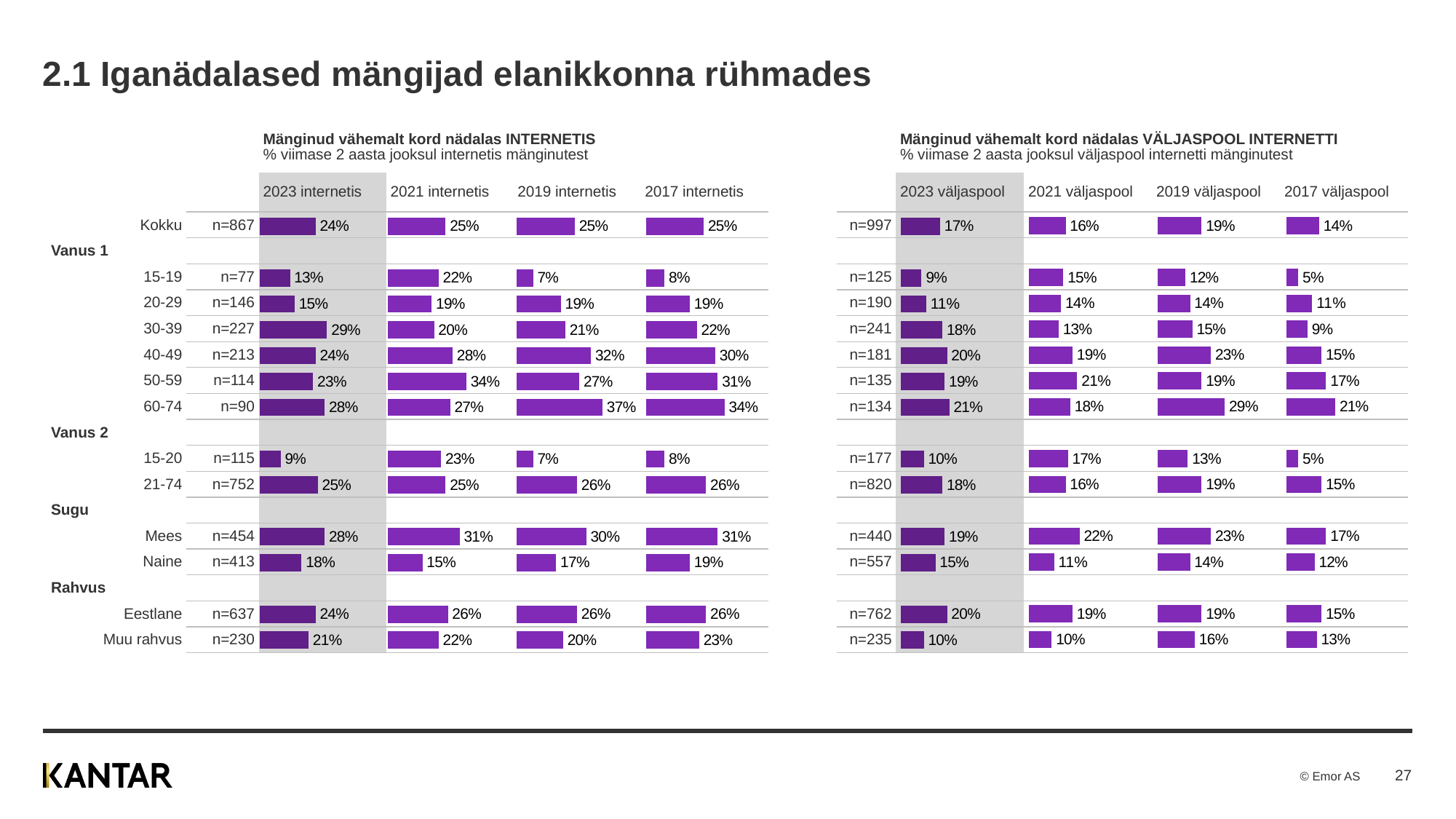

# 2.1 Iganädalased mängijad elanikkonna rühmades
|  |  | Mänginud vähemalt kord nädalas INTERNETIS % viimase 2 aasta jooksul internetis mänginutest |  |  |  |  |  | Mänginud vähemalt kord nädalas VÄLJASPOOL INTERNETTI % viimase 2 aasta jooksul väljaspool internetti mänginutest |  |  |  |
| --- | --- | --- | --- | --- | --- | --- | --- | --- | --- | --- | --- |
|  |  | 2023 internetis | 2021 internetis | 2019 internetis | 2017 internetis |  |  | 2023 väljaspool | 2021 väljaspool | 2019 väljaspool | 2017 väljaspool |
| Kokku | n=867 |  |  |  |  |  | n=997 |  |  |  |  |
| Vanus 1 |  |  |  |  |  |  |  |  |  |  |  |
| 15-19 | n=77 |  |  |  |  |  | n=125 |  |  |  |  |
| 20-29 | n=146 |  |  |  |  |  | n=190 |  |  |  |  |
| 30-39 | n=227 |  |  |  |  |  | n=241 |  |  |  |  |
| 40-49 | n=213 |  |  |  |  |  | n=181 |  |  |  |  |
| 50-59 | n=114 |  |  |  |  |  | n=135 |  |  |  |  |
| 60-74 | n=90 |  |  |  |  |  | n=134 |  |  |  |  |
| Vanus 2 |  |  |  |  |  |  |  |  |  |  |  |
| 15-20 | n=115 |  |  |  |  |  | n=177 |  |  |  |  |
| 21-74 | n=752 |  |  |  |  |  | n=820 |  |  |  |  |
| Sugu |  |  |  |  |  |  |  |  |  |  |  |
| Mees | n=454 |  |  |  |  |  | n=440 |  |  |  |  |
| Naine | n=413 |  |  |  |  |  | n=557 |  |  |  |  |
| Rahvus |  |  |  |  |  |  |  |  |  |  |  |
| Eestlane | n=637 |  |  |  |  |  | n=762 |  |  |  |  |
| Muu rahvus | n=230 |  |  |  |  |  | n=235 |  |  |  |  |

### Chart

| Category | vähemalt kord nädalas väljaspool internetti |
|---|---|
| Total | 16.0 |
|  | None |
| 15-19 | 15.0 |
| 20-29 | 14.0 |
| 30-39 | 13.0 |
| 40-49 | 19.0 |
| 50-59 | 21.0 |
| 60-74 | 18.0 |
|  | None |
| 15-20 | 17.0 |
| 21-74 | 16.0 |
|  | None |
| Mees | 22.0 |
| Naine | 11.0 |
|  | None |
| Eestlane | 19.0 |
| Muu rahvus | 10.0 |

### Chart

| Category | 2019 |
|---|---|
| Total | 19.0 |
|  | None |
| 15-19 | 12.0 |
| 20-29 | 14.0 |
| 30-39 | 15.0 |
| 40-49 | 23.0 |
| 50-59 | 19.0 |
| 60-74 | 29.0 |
|  | None |
| 15-20 | 13.0 |
| 21-74 | 19.0 |
|  | None |
| Mees | 23.0 |
| Naine | 14.0 |
|  | None |
| Eestlane | 19.0 |
| Muu rahvus | 16.0 |

### Chart

| Category | 2017 |
|---|---|
| Total | 14.0 |
|  | None |
| 15-19 | 5.0 |
| 20-29 | 11.0 |
| 30-39 | 9.0 |
| 40-49 | 15.0 |
| 50-59 | 17.0 |
| 60-74 | 21.0 |
|  | None |
| 15-20 | 5.0 |
| 21-74 | 15.0 |
|  | None |
| Mees | 17.0 |
| Naine | 12.0 |
|  | None |
| Eestlane | 15.0 |
| Muu rahvus | 13.0 |

### Chart

| Category | vähemalt kord nädalas internetis |
|---|---|
| Total | 24.0 |
|  | None |
| 15-19 | 13.0 |
| 20-29 | 15.0 |
| 30-39 | 29.0 |
| 40-49 | 24.0 |
| 50-59 | 23.0 |
| 60-74 | 28.0 |
|  | None |
| 15-20 | 9.0 |
| 21-74 | 25.0 |
|  | None |
| Mees | 28.0 |
| Naine | 18.0 |
|  | None |
| Eestlane | 24.0 |
| Muu rahvus | 21.0 |

### Chart

| Category | vähemalt kord nädalas internetis |
|---|---|
| Total | 25.0 |
|  | None |
| 15-19 | 22.0 |
| 20-29 | 19.0 |
| 30-39 | 20.0 |
| 40-49 | 28.0 |
| 50-59 | 34.0 |
| 60-74 | 27.0 |
|  | None |
| 15-20 | 23.0 |
| 21-74 | 25.0 |
|  | None |
| Mees | 31.0 |
| Naine | 15.0 |
|  | None |
| Eestlane | 26.0 |
| Muu rahvus | 22.0 |

### Chart

| Category | 2019 |
|---|---|
| Total | 25.0 |
|  | None |
| 15-19 | 7.0 |
| 20-29 | 19.0 |
| 30-39 | 21.0 |
| 40-49 | 32.0 |
| 50-59 | 27.0 |
| 60-74 | 37.0 |
|  | None |
| 15-20 | 7.0 |
| 21-74 | 26.0 |
|  | None |
| Mees | 30.0 |
| Naine | 17.0 |
|  | None |
| Eestlane | 26.0 |
| Muu rahvus | 20.0 |

### Chart

| Category | 2017 |
|---|---|
| Total | 25.0 |
|  | None |
| 15-19 | 8.0 |
| 20-29 | 19.0 |
| 30-39 | 22.0 |
| 40-49 | 30.0 |
| 50-59 | 31.0 |
| 60-74 | 34.0 |
|  | None |
| 15-20 | 8.0 |
| 21-74 | 26.0 |
|  | None |
| Mees | 31.0 |
| Naine | 19.0 |
|  | None |
| Eestlane | 26.0 |
| Muu rahvus | 23.0 |

### Chart

| Category | vähemalt kord nädalas väljaspool internetti |
|---|---|
| Total | 17.0 |
|  | None |
| 15-19 | 9.0 |
| 20-29 | 11.0 |
| 30-39 | 18.0 |
| 40-49 | 20.0 |
| 50-59 | 19.0 |
| 60-74 | 21.0 |
|  | None |
| 15-20 | 10.0 |
| 21-74 | 18.0 |
|  | None |
| Mees | 19.0 |
| Naine | 15.0 |
|  | None |
| Eestlane | 20.0 |
| Muu rahvus | 10.0 |
27